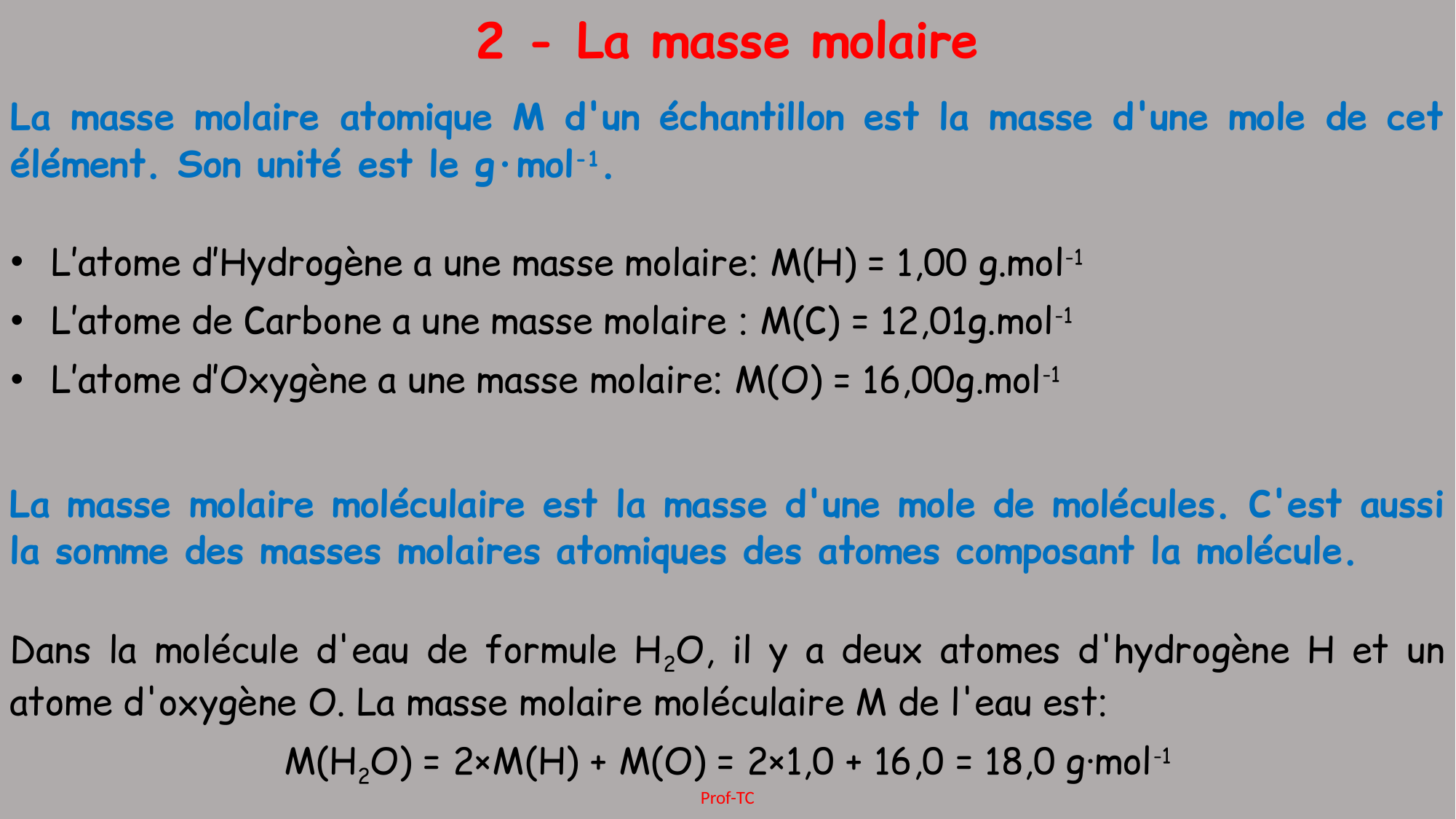

2 - La masse molaire
La masse molaire atomique M d'un échantillon est la masse d'une mole de cet élément. Son unité est le g·mol-1.

L’atome d’Hydrogène a une masse molaire: M(H) = 1,00 g.mol-1
L’atome de Carbone a une masse molaire : M(C) = 12,01g.mol-1
L’atome d’Oxygène a une masse molaire: M(O) = 16,00g.mol-1

La masse molaire moléculaire est la masse d'une mole de molécules. C'est aussi la somme des masses molaires atomiques des atomes composant la molécule.

Dans la molécule d'eau de formule H2O, il y a deux atomes d'hydrogène H et un atome d'oxygène O. La masse molaire moléculaire M de l'eau est:
M(H2O) = 2×M(H) + M(O) = 2×1,0 + 16,0 = 18,0 g·mol-1
Prof-TC